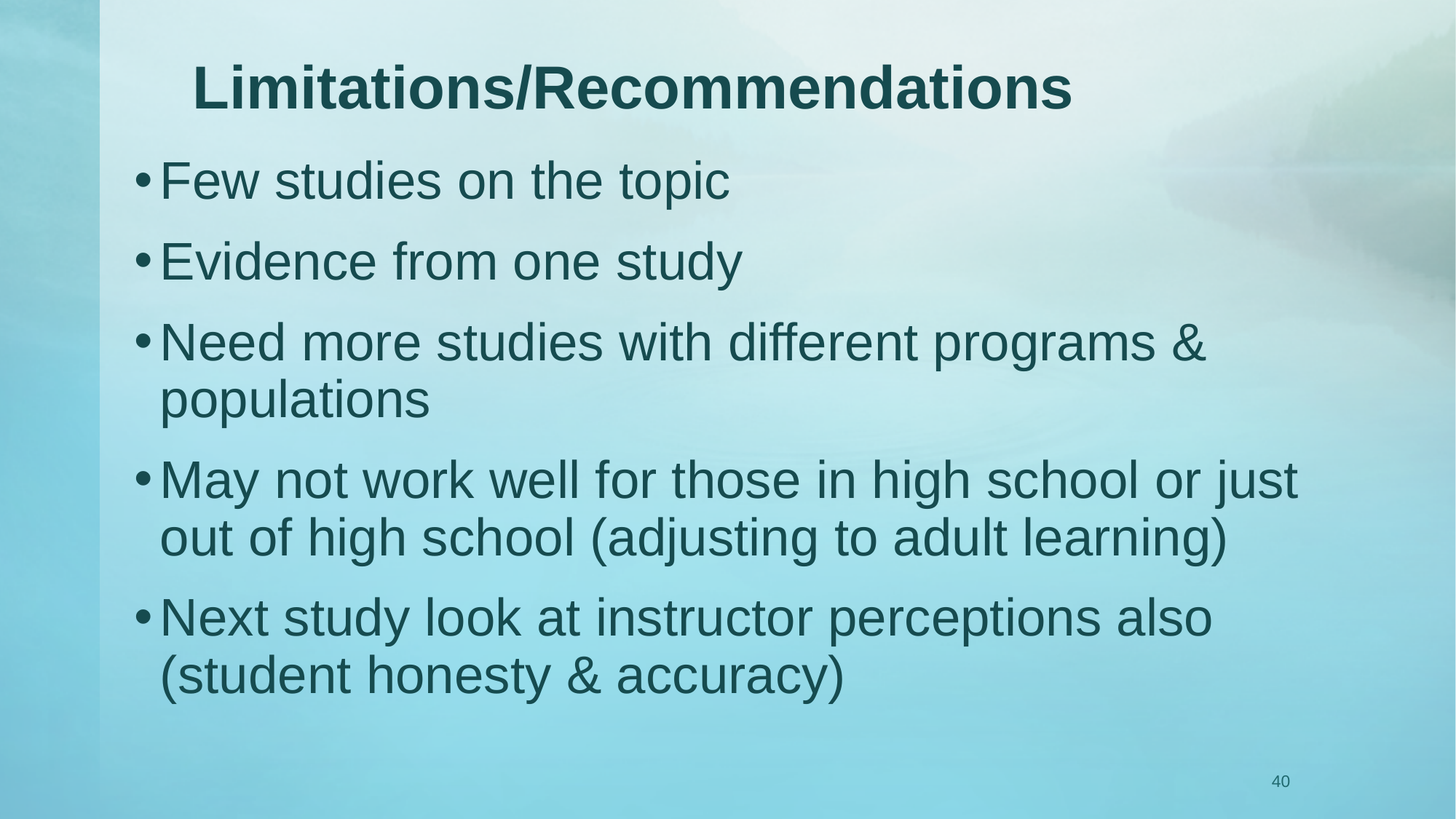

# Limitations/Recommendations
Few studies on the topic
Evidence from one study
Need more studies with different programs & populations
May not work well for those in high school or just out of high school (adjusting to adult learning)
Next study look at instructor perceptions also (student honesty & accuracy)

40